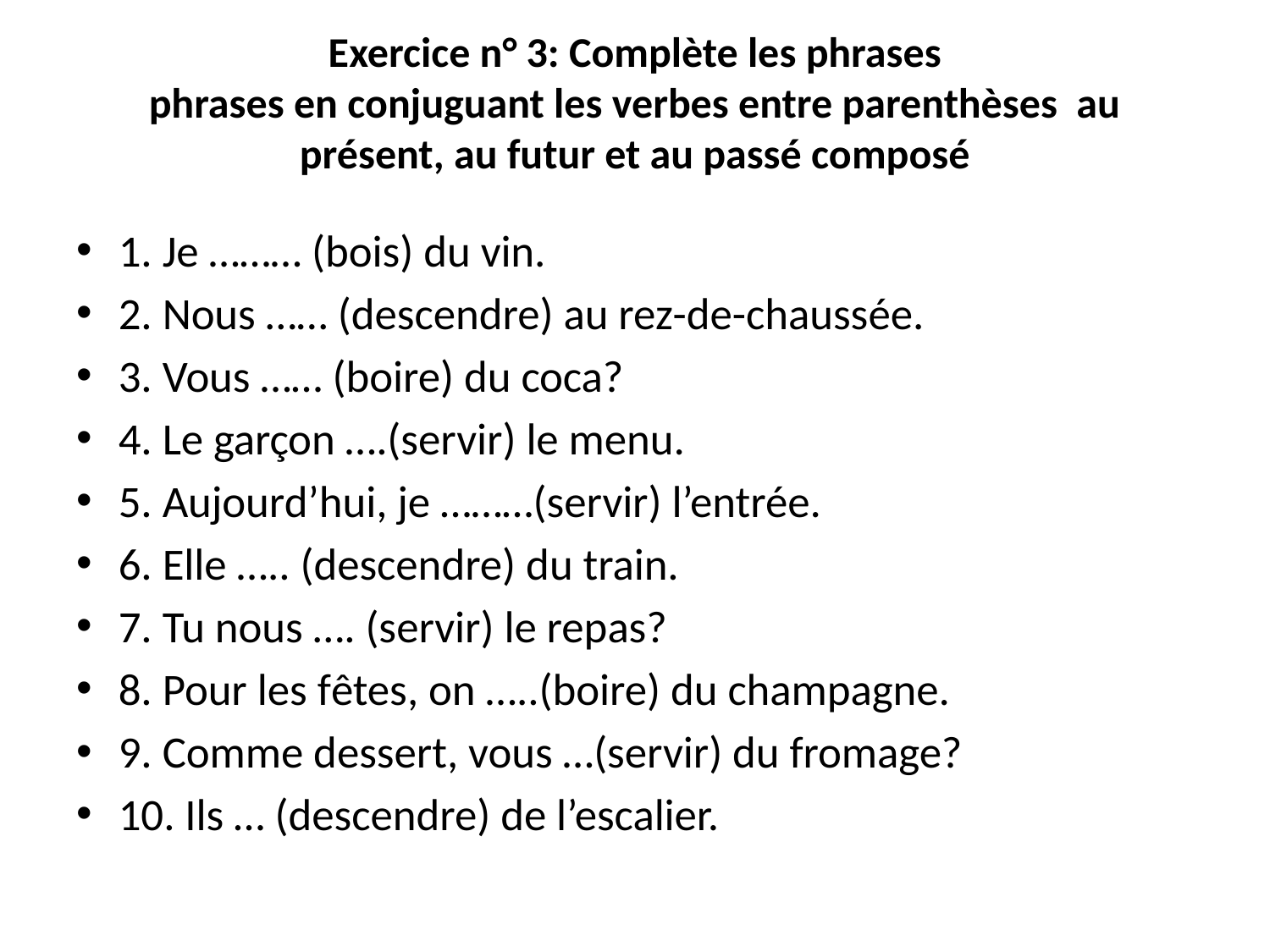

# Exercice n° 3: Complète les phrases phrases en conjuguant les verbes entre parenthèses  au présent, au futur et au passé composé
1. Je ……… (bois) du vin.
2. Nous …… (descendre) au rez-de-chaussée.
3. Vous …… (boire) du coca?
4. Le garçon ….(servir) le menu.
5. Aujourd’hui, je ………(servir) l’entrée.
6. Elle ….. (descendre) du train.
7. Tu nous …. (servir) le repas?
8. Pour les fêtes, on …..(boire) du champagne.
9. Comme dessert, vous …(servir) du fromage?
10. Ils … (descendre) de l’escalier.